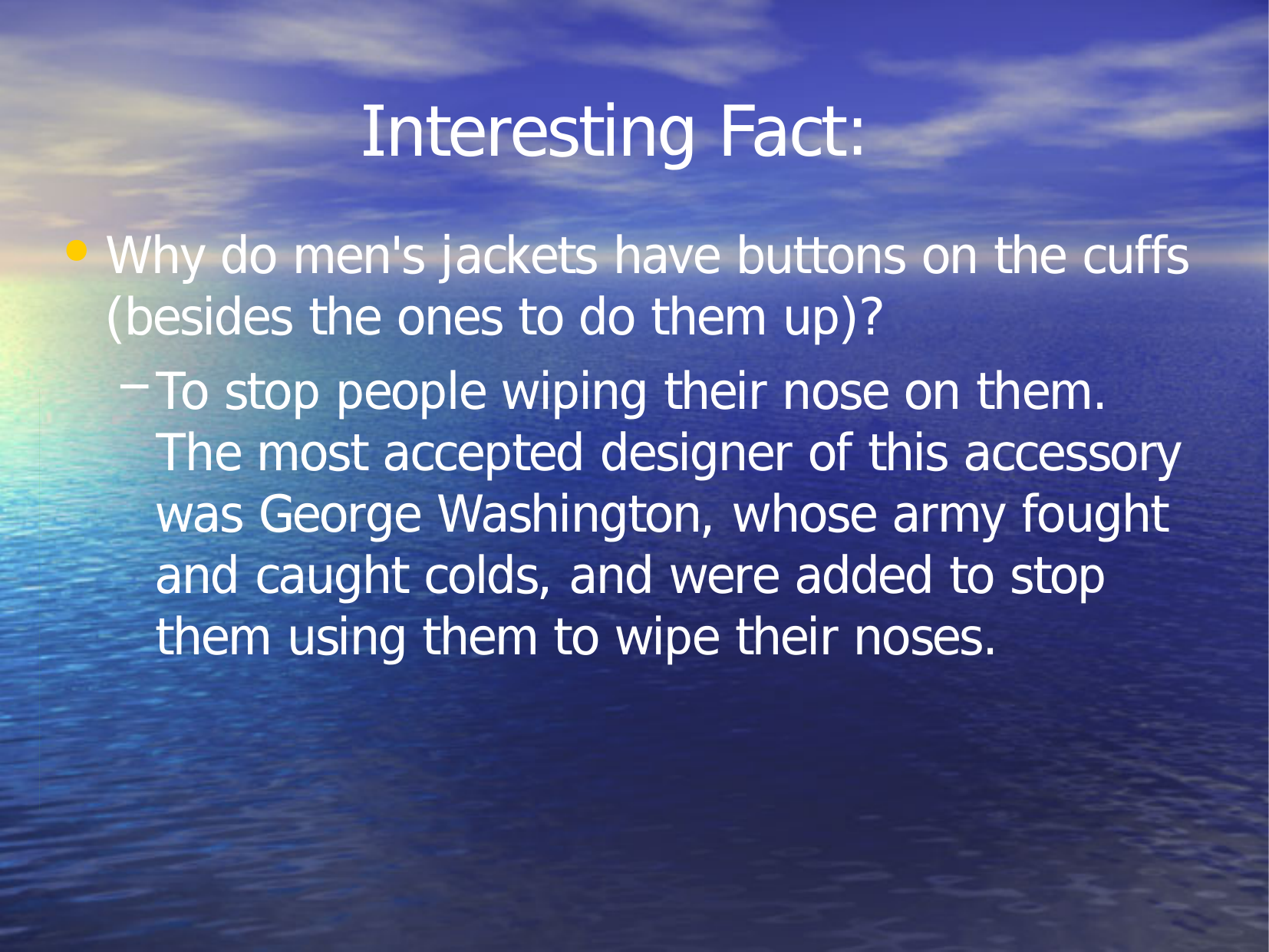

# Interesting Fact:
Why do men's jackets have buttons on the cuffs (besides the ones to do them up)?
To stop people wiping their nose on them. The most accepted designer of this accessory was George Washington, whose army fought and caught colds, and were added to stop them using them to wipe their noses.